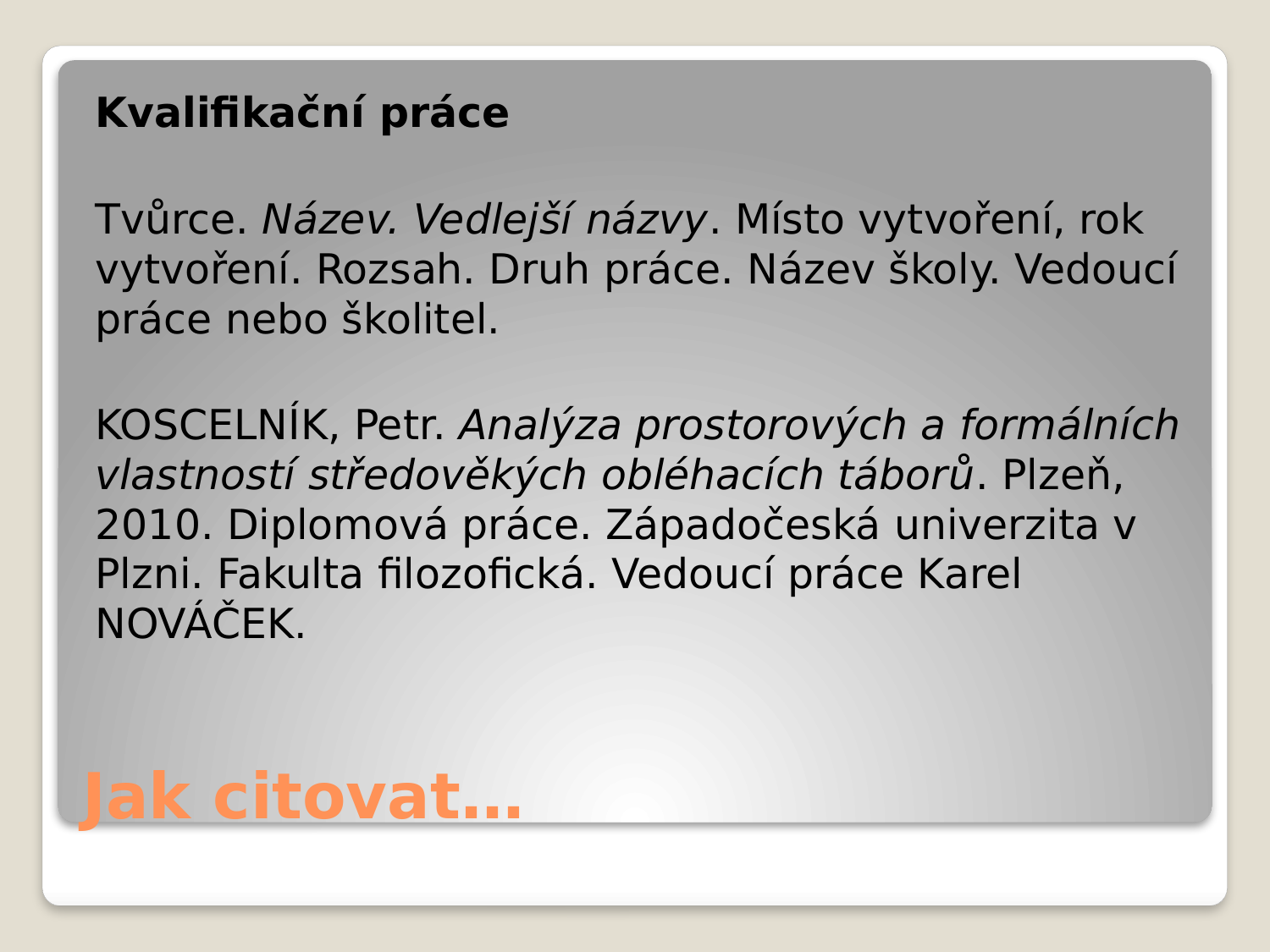

Kvalifikační práce

Tvůrce. Název. Vedlejší názvy. Místo vytvoření, rok vytvoření. Rozsah. Druh práce. Název školy. Vedoucí práce nebo školitel.

KOSCELNÍK, Petr. Analýza prostorových a formálních vlastností středověkých obléhacích táborů. Plzeň, 2010. Diplomová práce. Západočeská univerzita v Plzni. Fakulta filozofická. Vedoucí práce Karel NOVÁČEK.
# Jak citovat…